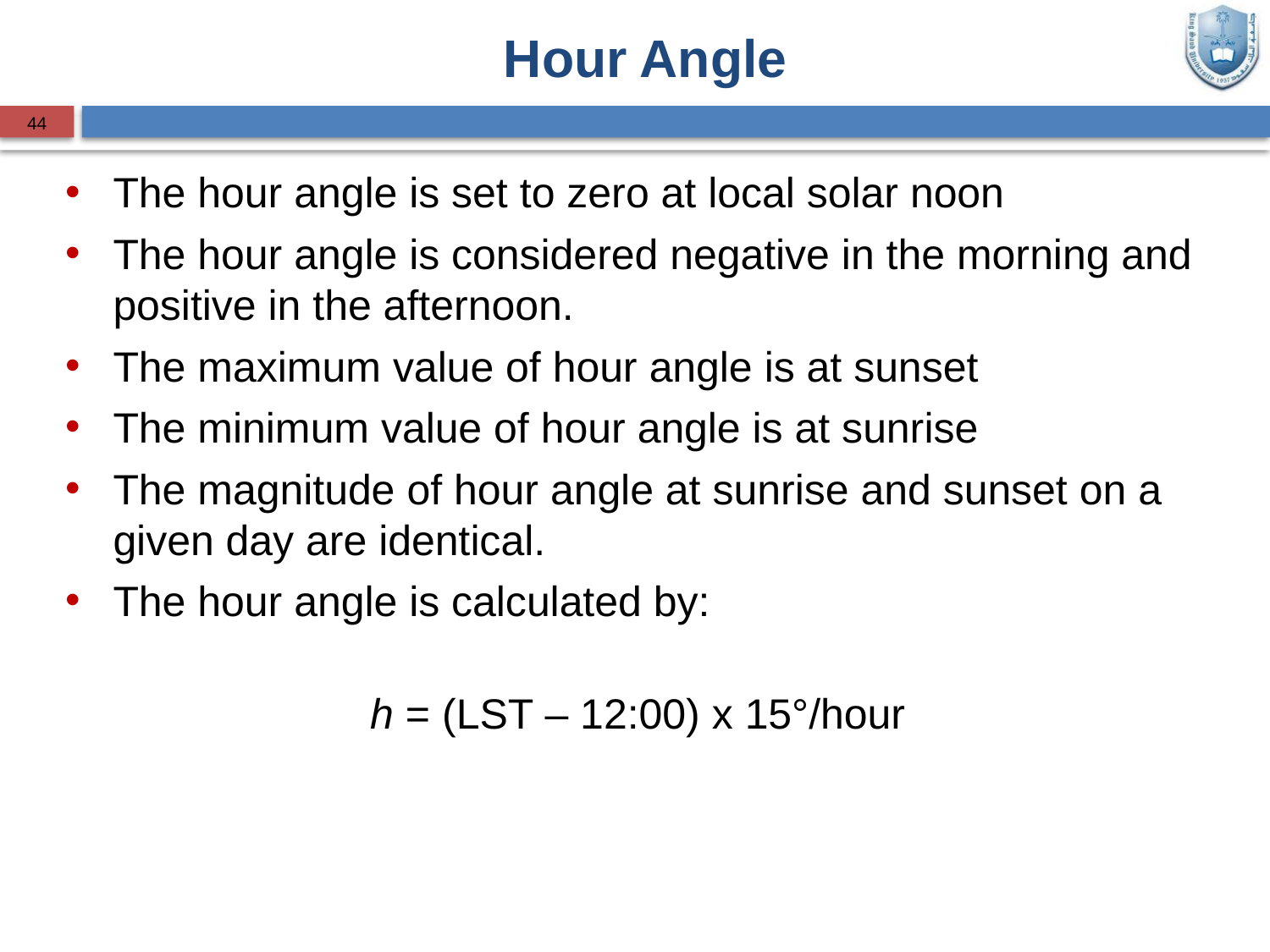

Hour Angle
44
The hour angle is set to zero at local solar noon
The hour angle is considered negative in the morning and positive in the afternoon.
The maximum value of hour angle is at sunset
The minimum value of hour angle is at sunrise
The magnitude of hour angle at sunrise and sunset on a given day are identical.
The hour angle is calculated by:

h = (LST – 12:00) x 15°/hour